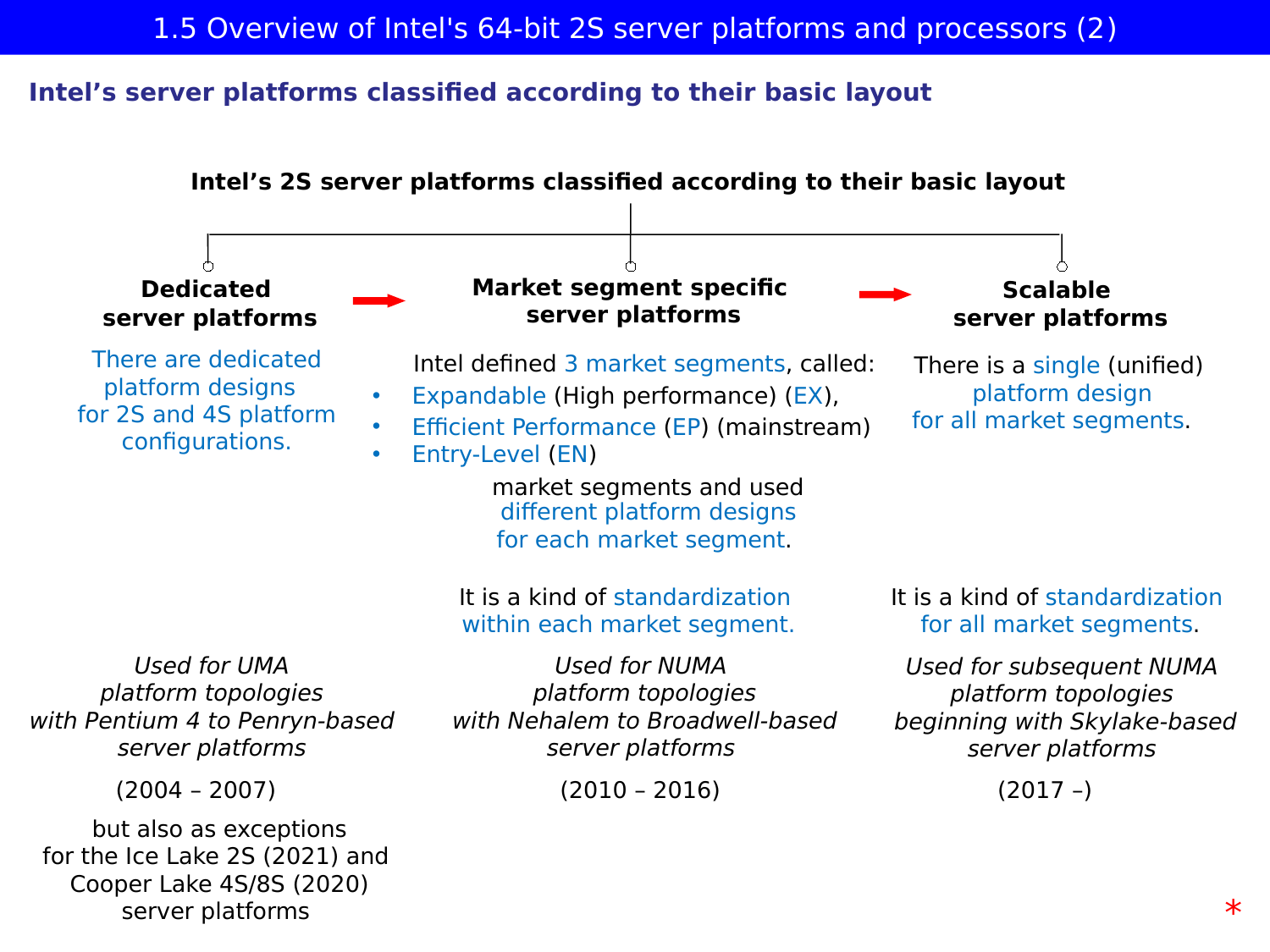

# 1.5 Overview of Intel's 64-bit 2S server platforms and processors (2)
Intel’s server platforms classified according to their basic layout
Intel’s 2S server platforms classified according to their basic layout

Market segment specific  server platforms
Dedicated
server platforms
Scalable
server platforms

There are dedicated platform designs
for 2S and 4S platform configurations.
There is a single (unified)
 platform design
for all market segments.
Intel defined 3 market segments, called:
Expandable (High performance) (EX),
Efficient Performance (EP) (mainstream)
Entry-Level (EN)
 market segments and used
 different platform designs
 for each market segment.
It is a kind of standardization
within each market segment.
It is a kind of standardization
for all market segments.
Used for UMA
platform topologies
with Pentium 4 to Penryn-based
server platforms
Used for NUMA
 platform topologies
 with Nehalem to Broadwell-based
server platforms
Used for subsequent NUMA
platform topologies
 beginning with Skylake-based
server platforms
(2004 – 2007)
(2010 – 2016)
(2017 –)
but also as exceptions
for the Ice Lake 2S (2021) and
Cooper Lake 4S/8S (2020)
server platforms
*